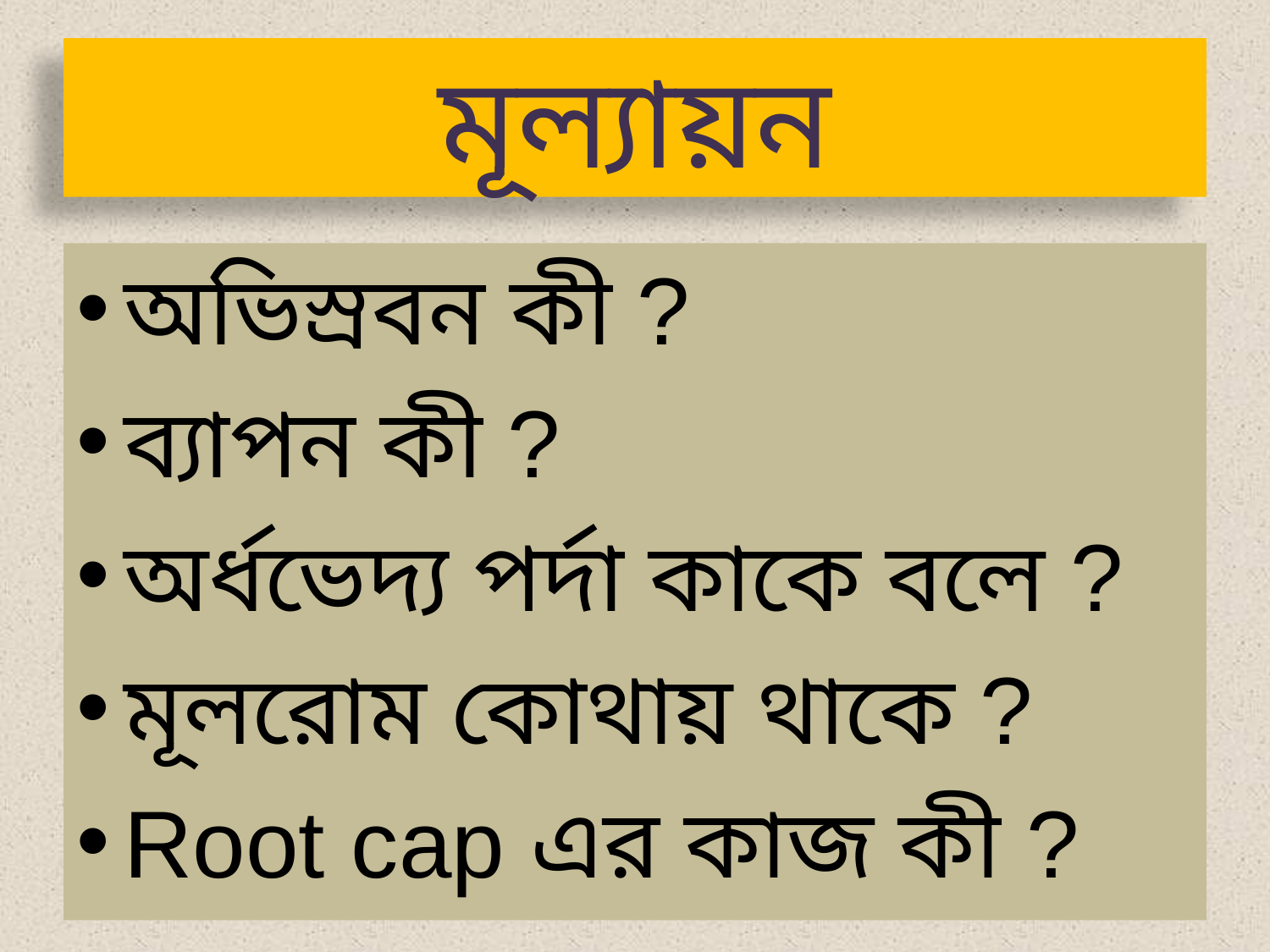

# মূল্যায়ন
অভিস্রবন কী ?
ব্যাপন কী ?
অর্ধভেদ্য পর্দা কাকে বলে ?
মূলরোম কোথায় থাকে ?
Root cap এর কাজ কী ?